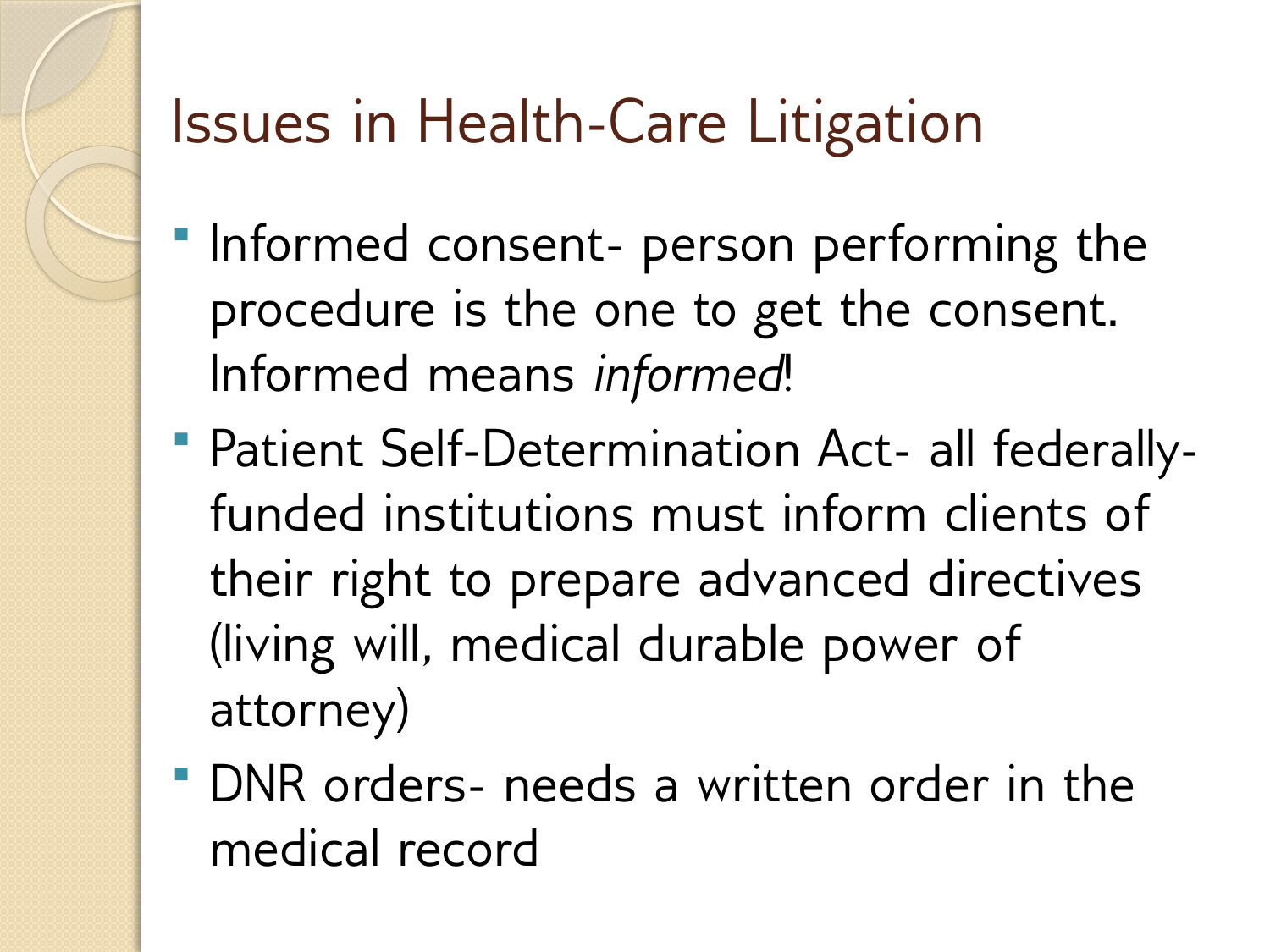

# Issues in Health-Care Litigation
Informed consent- person performing the procedure is the one to get the consent.  Informed means informed!
Patient Self-Determination Act- all federally-funded institutions must inform clients of their right to prepare advanced directives  (living will, medical durable power of attorney)
DNR orders- needs a written order in the medical record